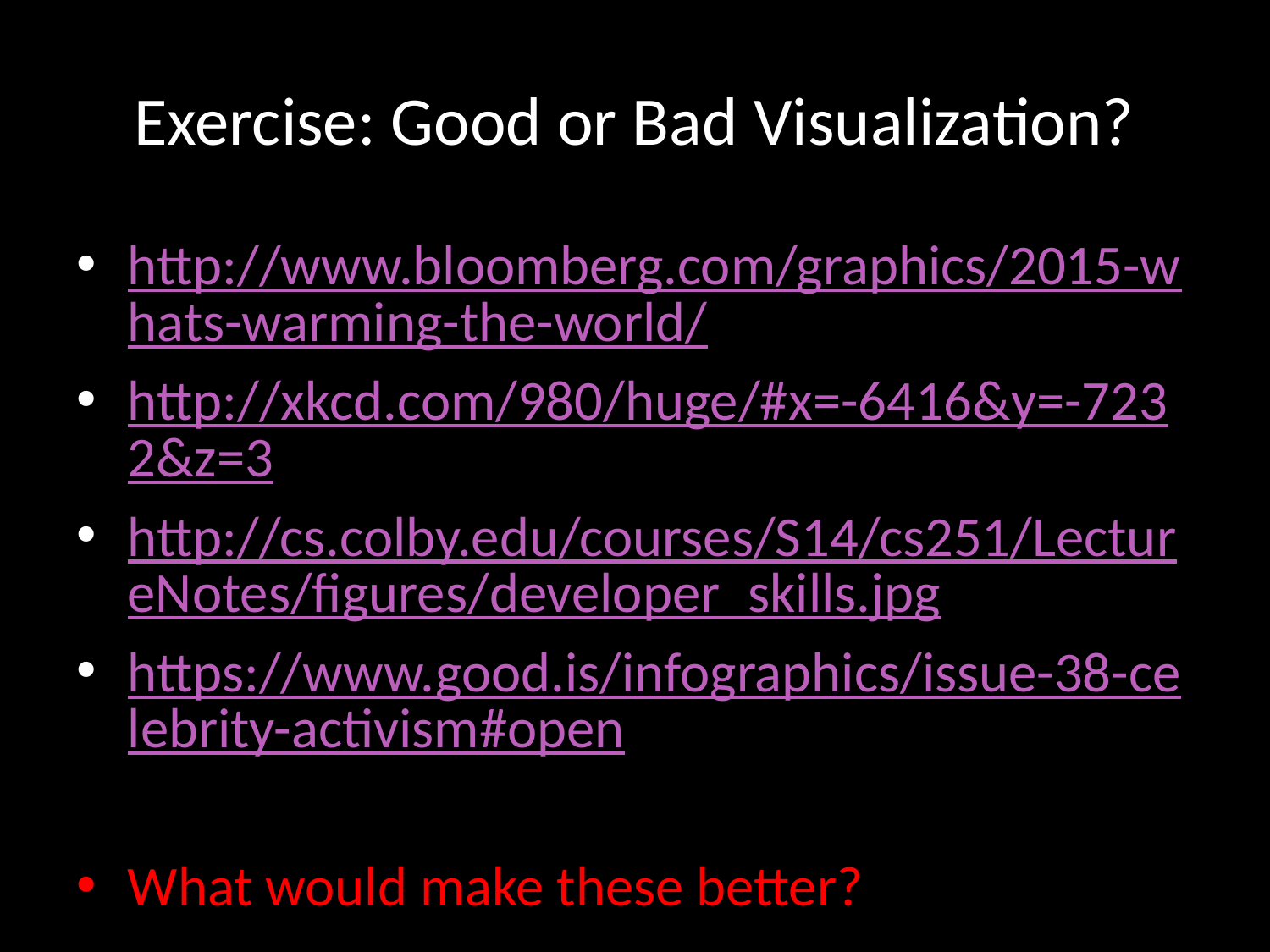

# Exercise: Good or Bad Visualization?
http://www.bloomberg.com/graphics/2015-whats-warming-the-world/
http://xkcd.com/980/huge/#x=-6416&y=-7232&z=3
http://cs.colby.edu/courses/S14/cs251/LectureNotes/figures/developer_skills.jpg
https://www.good.is/infographics/issue-38-celebrity-activism#open

What would make these better?